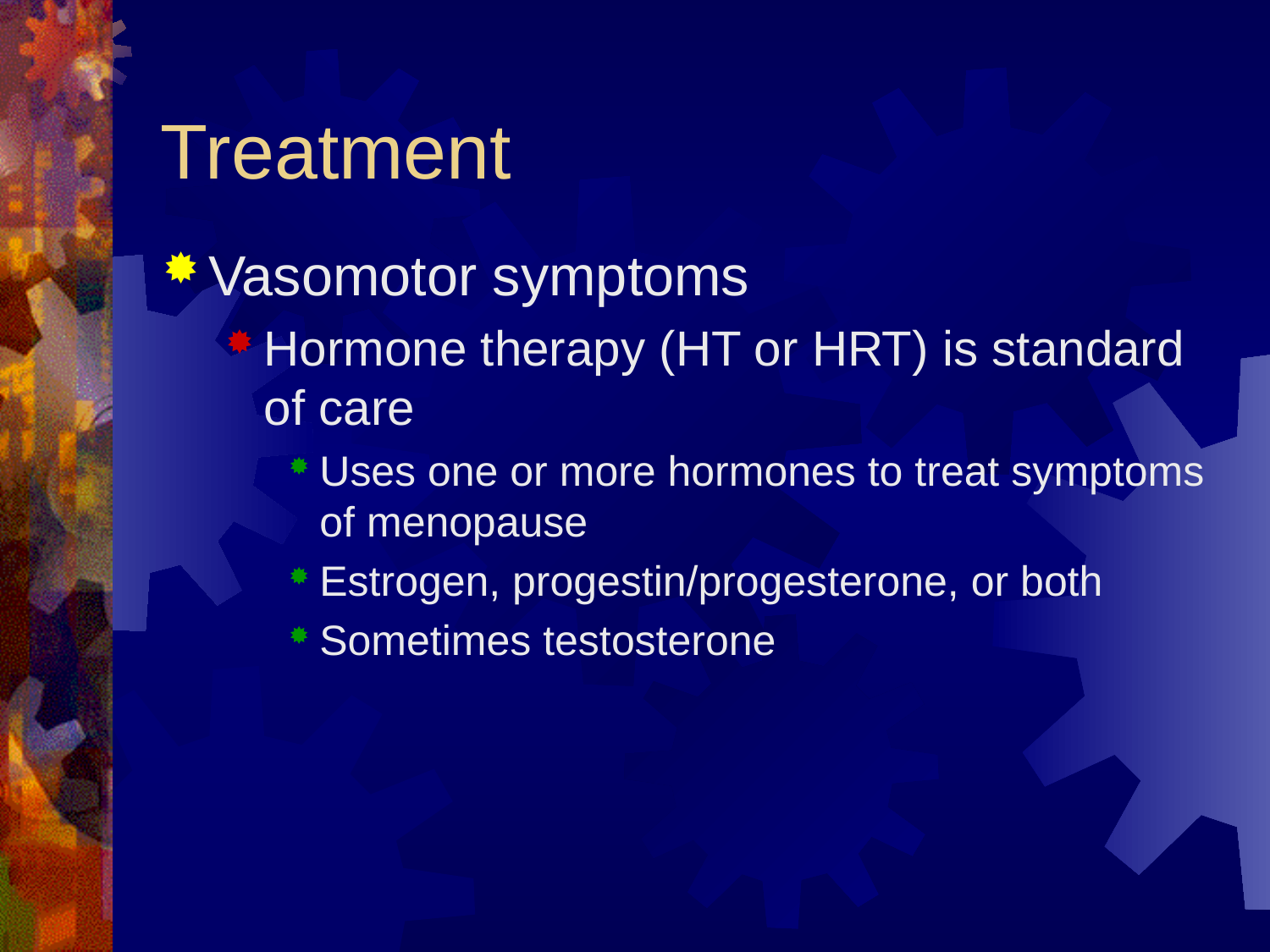

# Treatment
Vasomotor symptoms
Hormone therapy (HT or HRT) is standard of care
Uses one or more hormones to treat symptoms of menopause
Estrogen, progestin/progesterone, or both
Sometimes testosterone